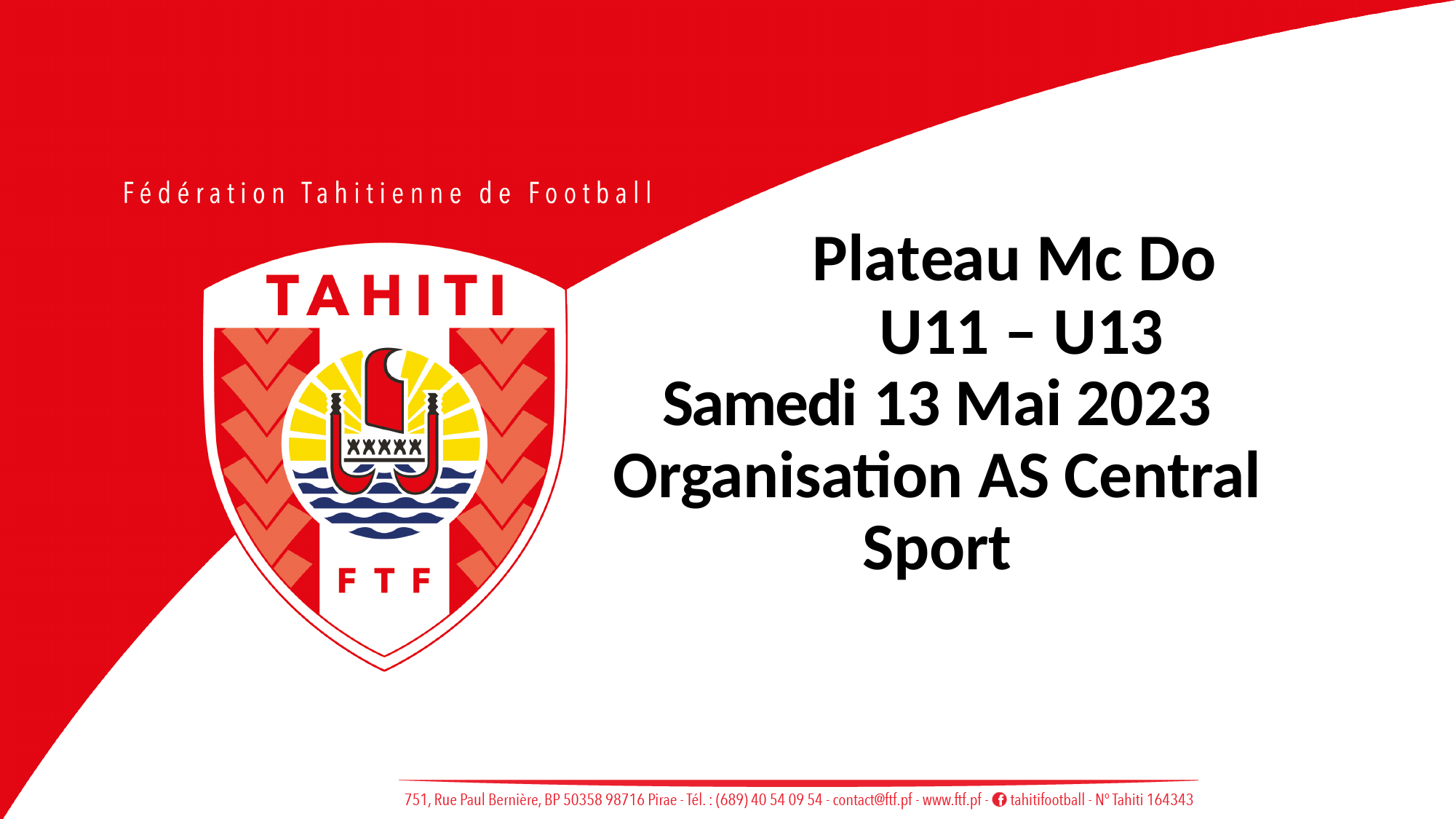

Plateau Mc Do  U11 – U13
Samedi 13 Mai 2023
Organisation AS Central Sport